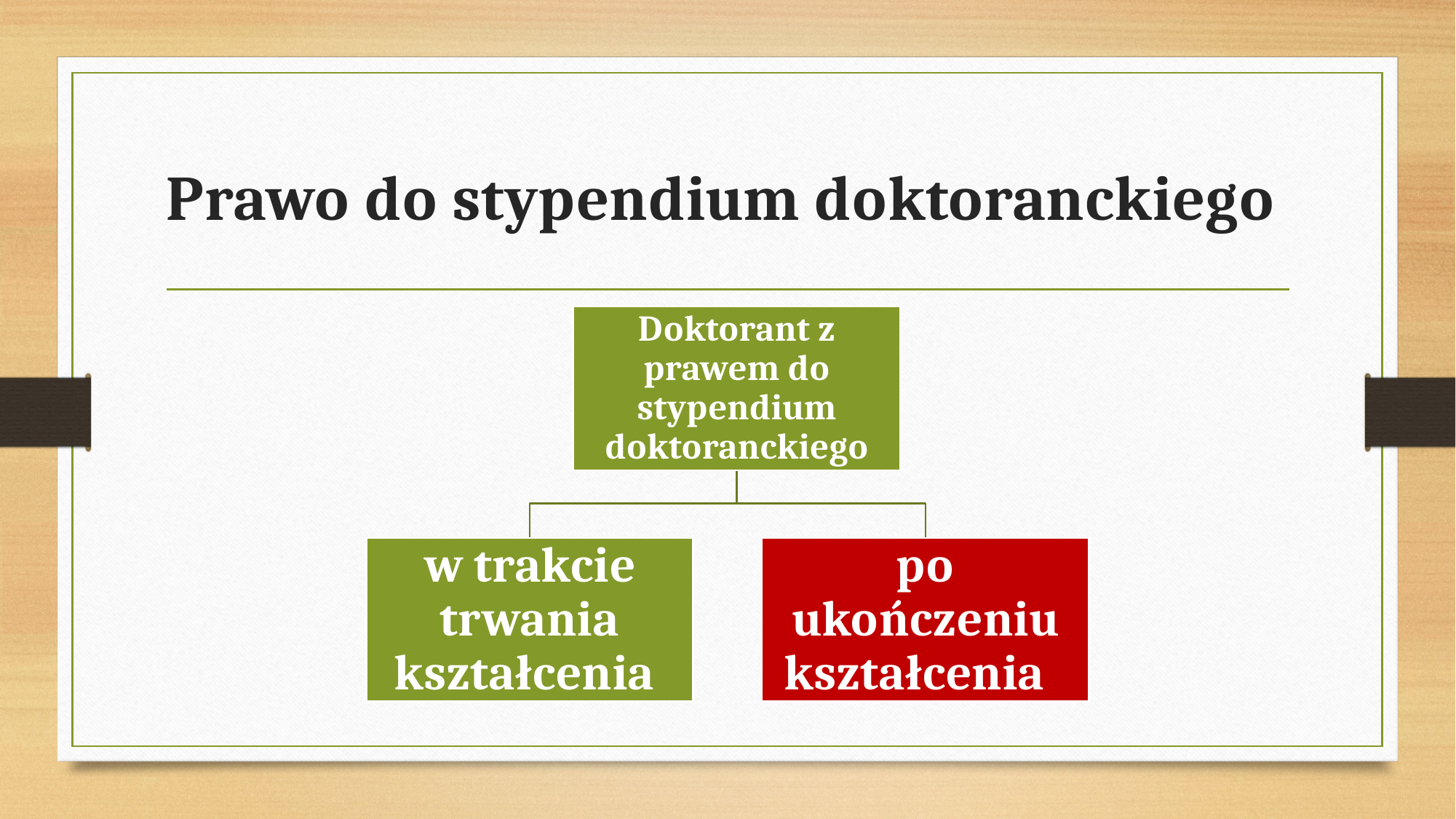

# Prawo do stypendium doktoranckiego
Doktorant z prawem do stypendium doktoranckiego
w trakcie trwania kształcenia
po ukończeniu kształcenia